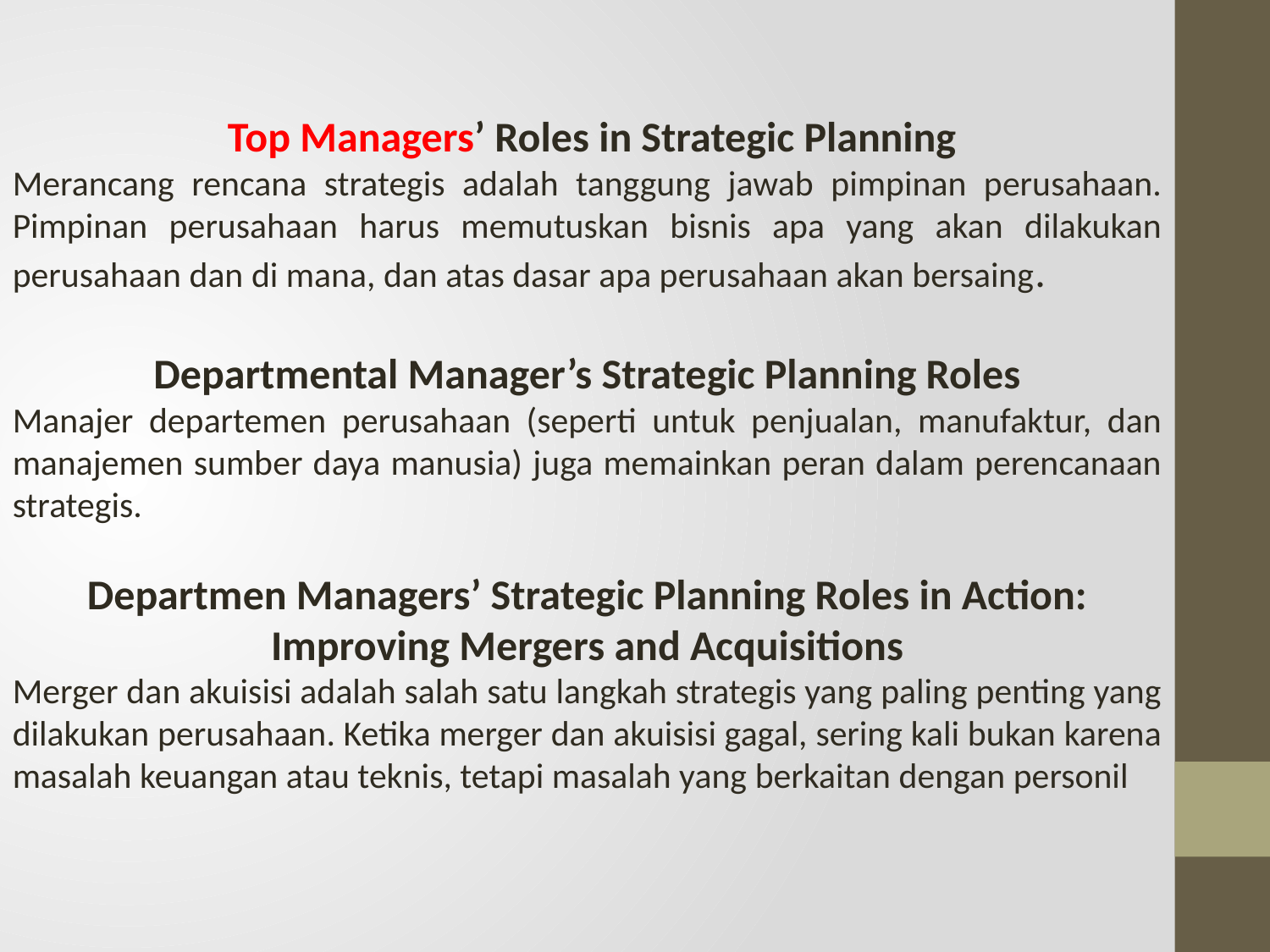

Top Managers’ Roles in Strategic Planning
Merancang rencana strategis adalah tanggung jawab pimpinan perusahaan. Pimpinan perusahaan harus memutuskan bisnis apa yang akan dilakukan perusahaan dan di mana, dan atas dasar apa perusahaan akan bersaing.

Departmental Manager’s Strategic Planning Roles
Manajer departemen perusahaan (seperti untuk penjualan, manufaktur, dan manajemen sumber daya manusia) juga memainkan peran dalam perencanaan strategis.

Departmen Managers’ Strategic Planning Roles in Action: Improving Mergers and Acquisitions
Merger dan akuisisi adalah salah satu langkah strategis yang paling penting yang dilakukan perusahaan. Ketika merger dan akuisisi gagal, sering kali bukan karena masalah keuangan atau teknis, tetapi masalah yang berkaitan dengan personil